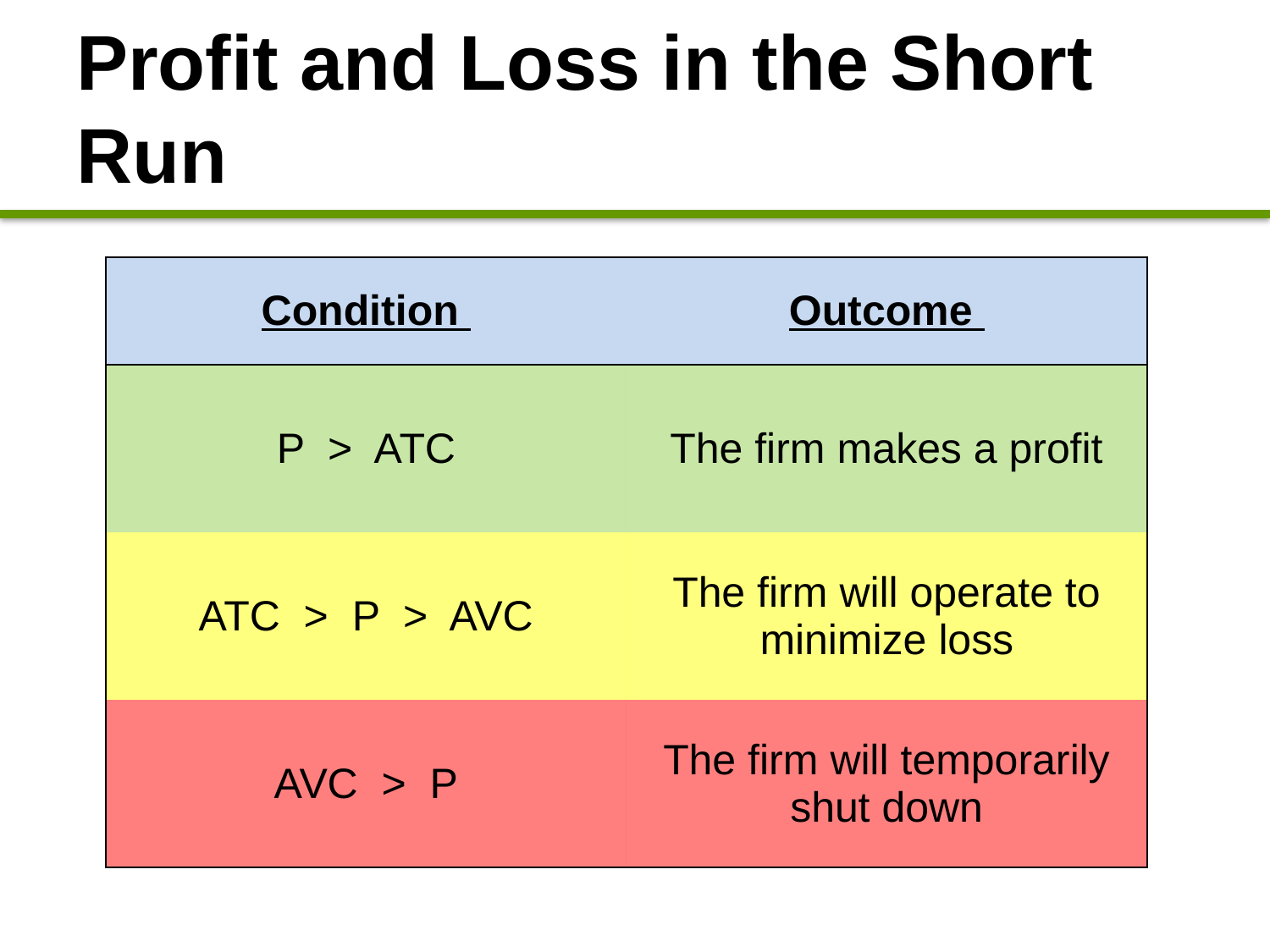

# Profit and Loss in the Short Run
| Condition | Outcome |
| --- | --- |
| P > ATC | The firm makes a profit |
| ATC > P > AVC | The firm will operate to minimize loss |
| AVC > P | The firm will temporarily shut down |